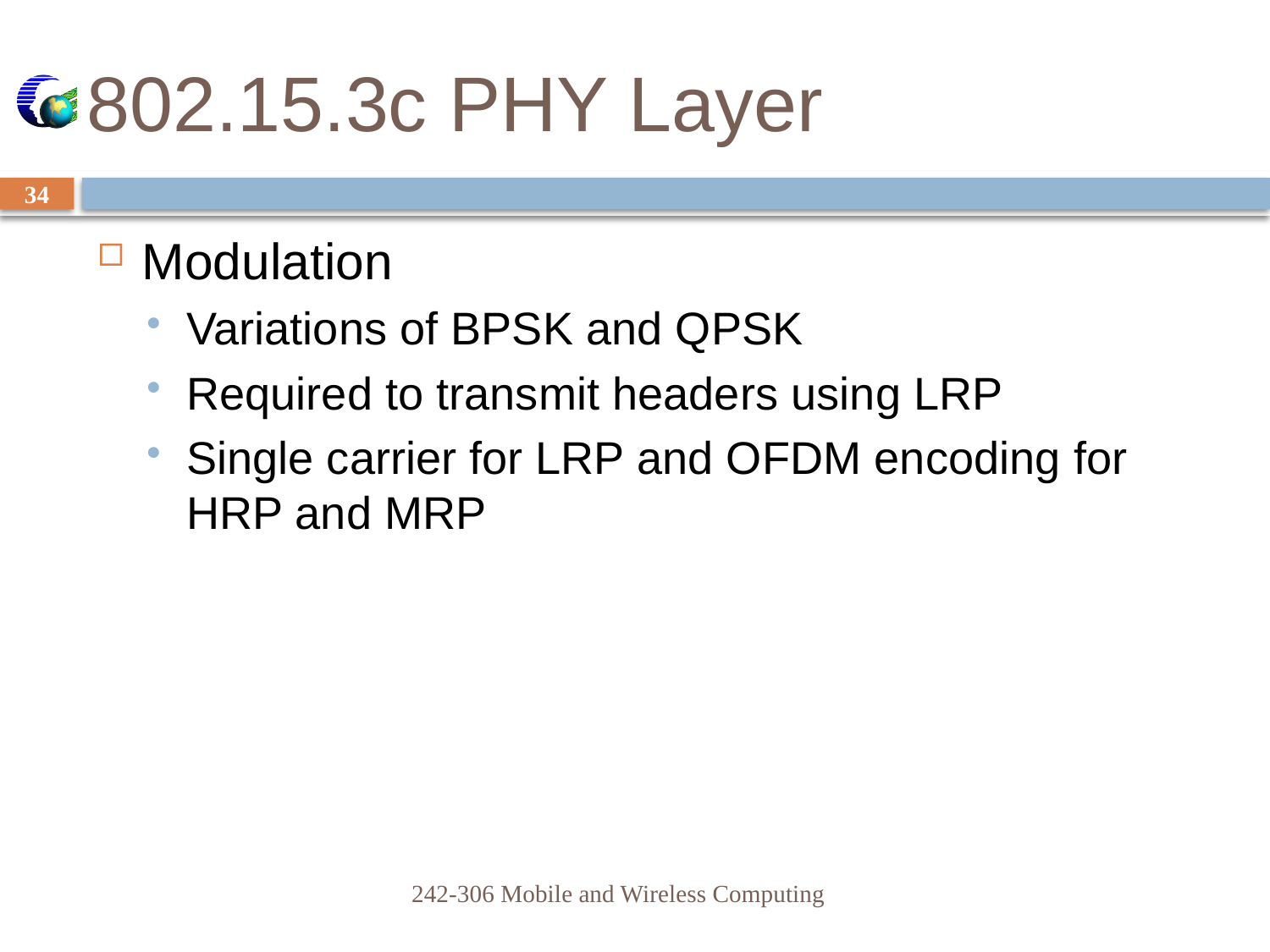

# 802.15.3c PHY Layer
34
Modulation
Variations of BPSK and QPSK
Required to transmit headers using LRP
Single carrier for LRP and OFDM encoding for HRP and MRP
242-306 Mobile and Wireless Computing